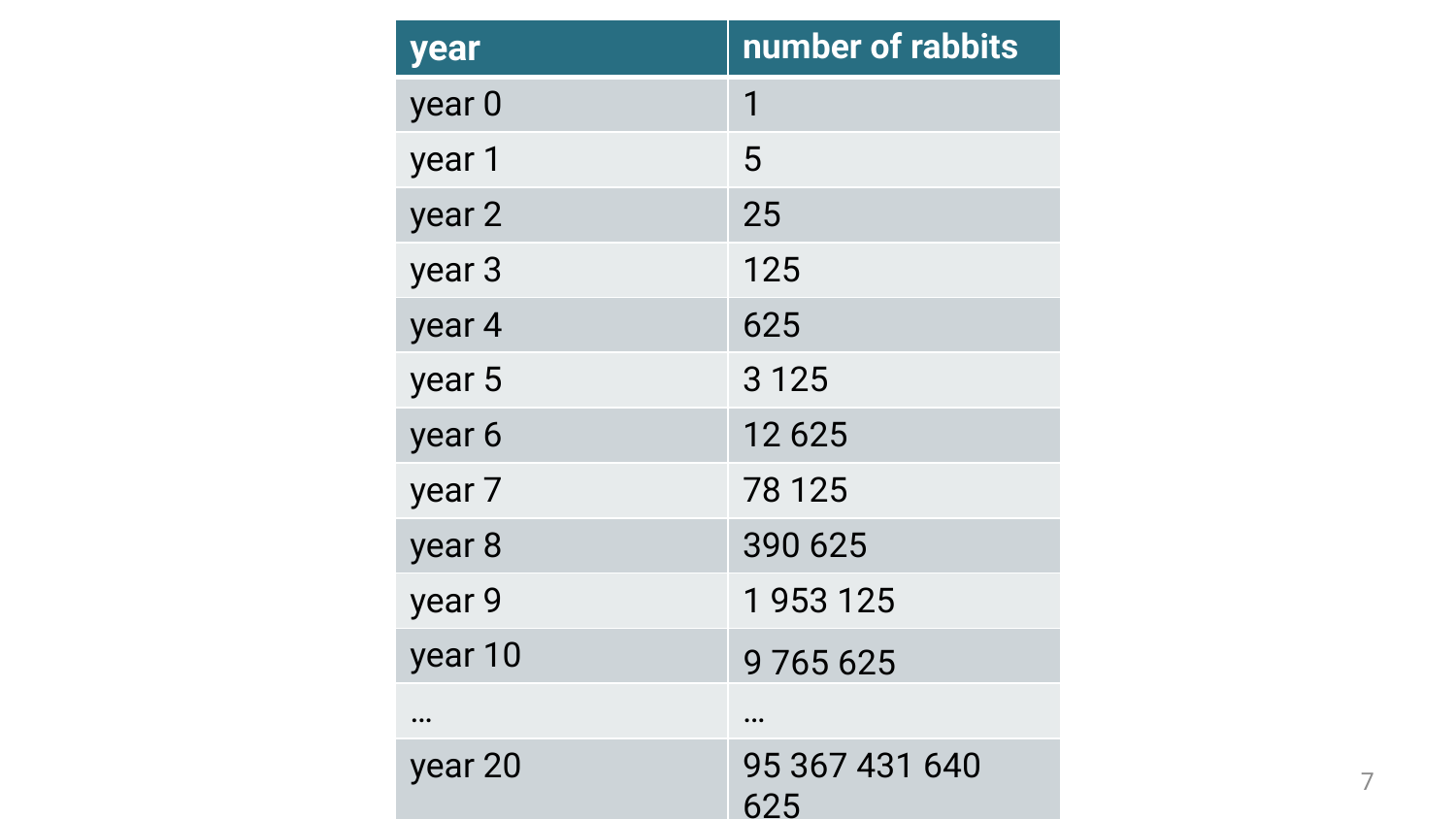

| year | number of rabbits |
| --- | --- |
| year 0 | 1 |
| year 1 | 5 |
| year 2 | 25 |
| year 3 | 125 |
| year 4 | 625 |
| year 5 | 3 125 |
| year 6 | 12 625 |
| year 7 | 78 125 |
| year 8 | 390 625 |
| year 9 | 1 953 125 |
| year 10 | 9 765 625 |
| … | … |
| year 20 | 95 367 431 640 625 |
7